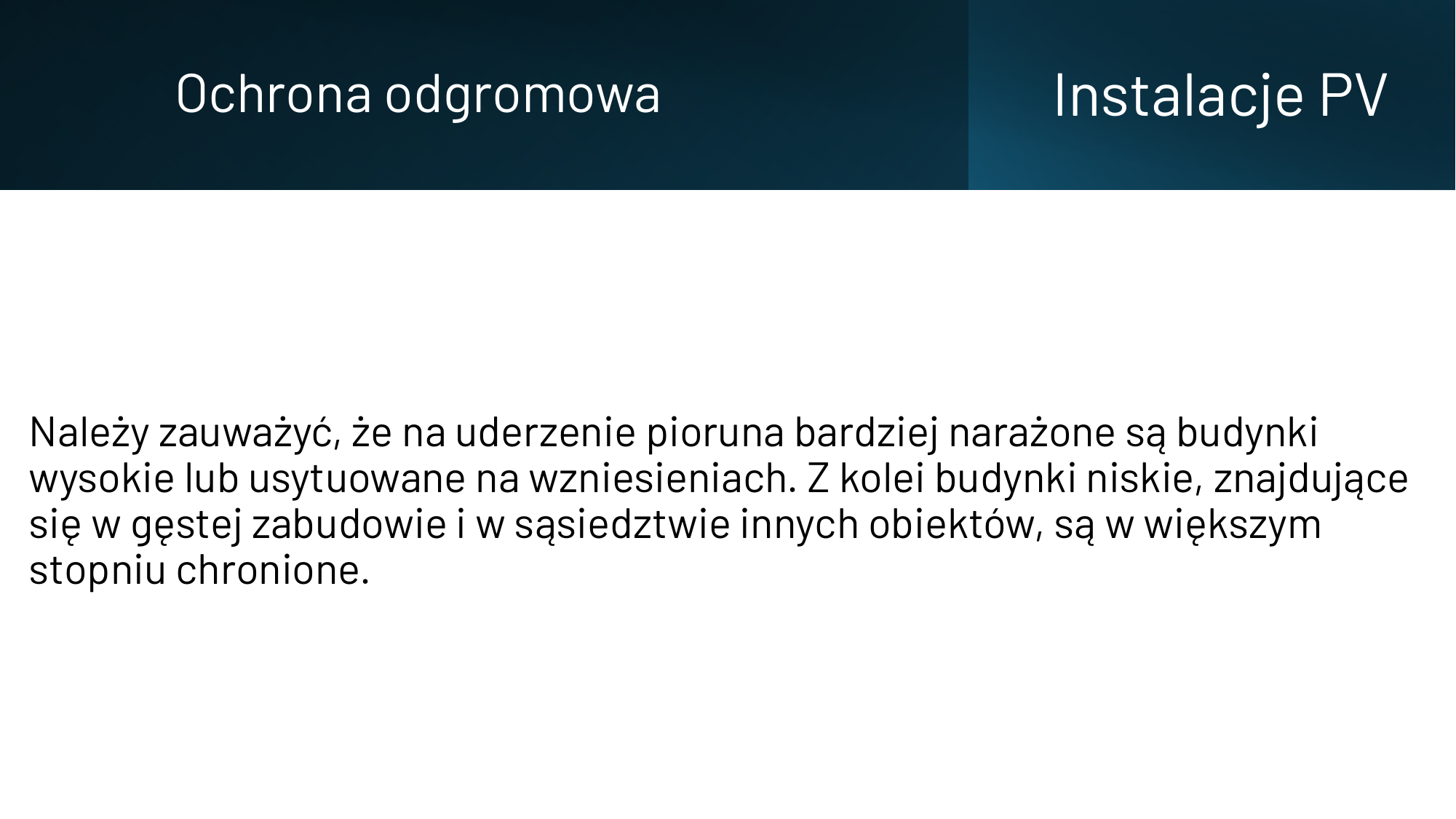

Ochrona odgromowa
# Instalacje PV
Należy zauważyć, że na uderzenie pioruna bardziej narażone są budynki wysokie lub usytuowane na wzniesieniach. Z kolei budynki niskie, znajdujące się w gęstej zabudowie i w sąsiedztwie innych obiektów, są w większym stopniu chronione.